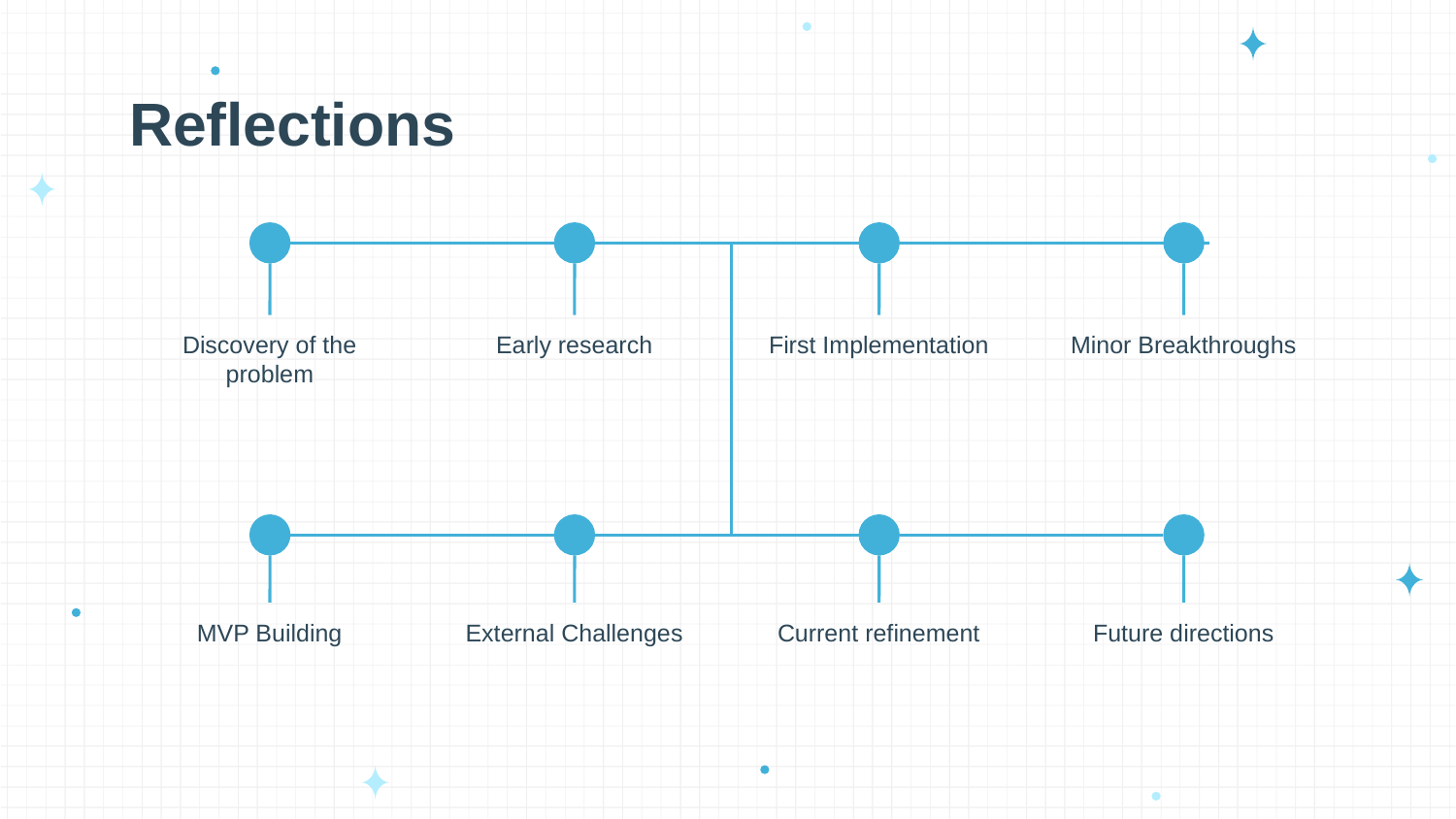

# Reflections

Discovery of the problem
Early research
First Implementation
Minor Breakthroughs

MVP Building
External Challenges
Current refinement
Future directions